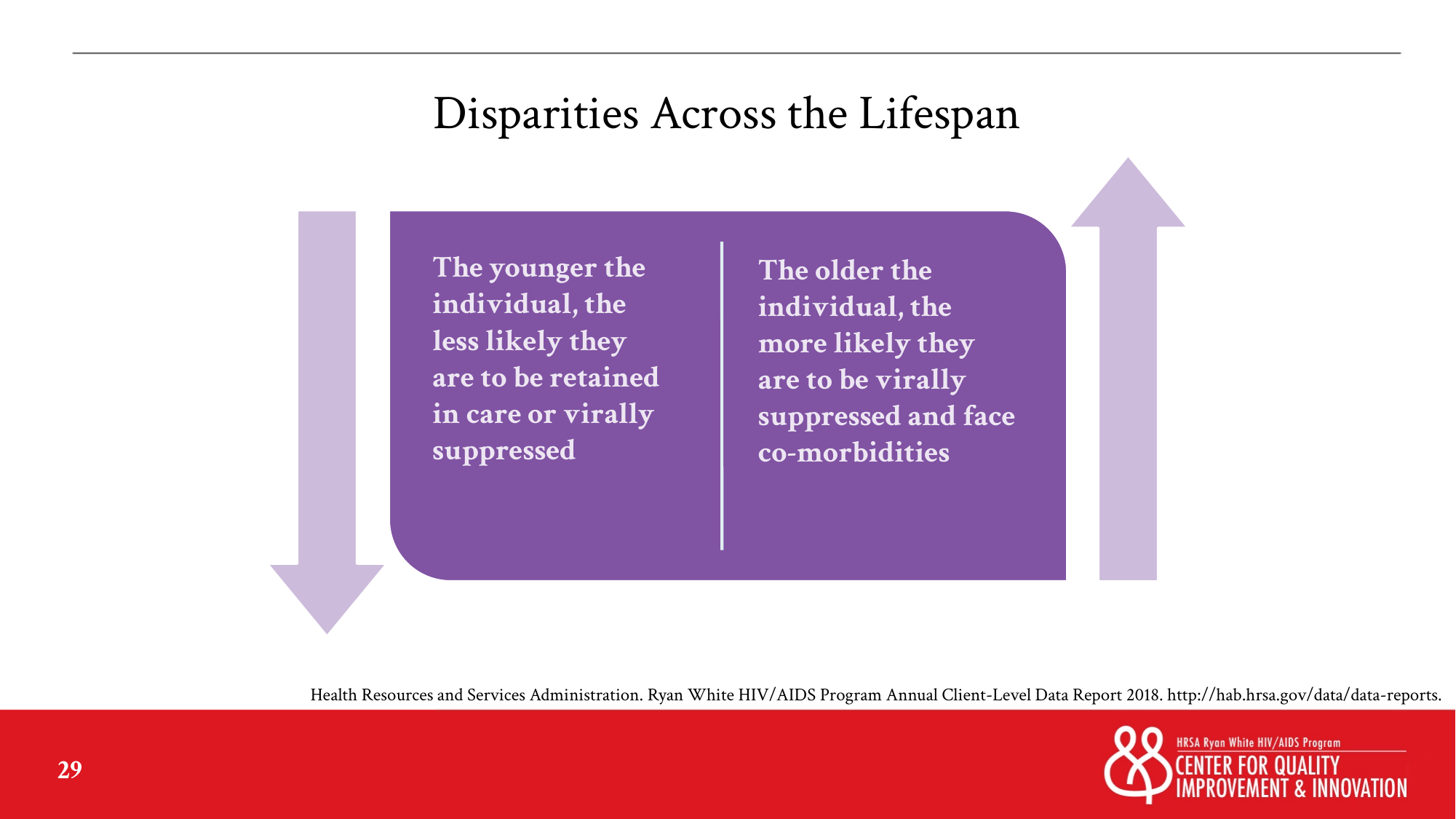

# Disparities Across the Lifespan

The younger the individual, the less likely they are to be retained in care or virally suppressed
The older the individual, the more likely they are to be virally suppressed and face co-morbidities

Health Resources and Services Administration. Ryan White HIV/AIDS Program Annual Client-Level Data Report 2018. http://hab.hrsa.gov/data/data-reports.